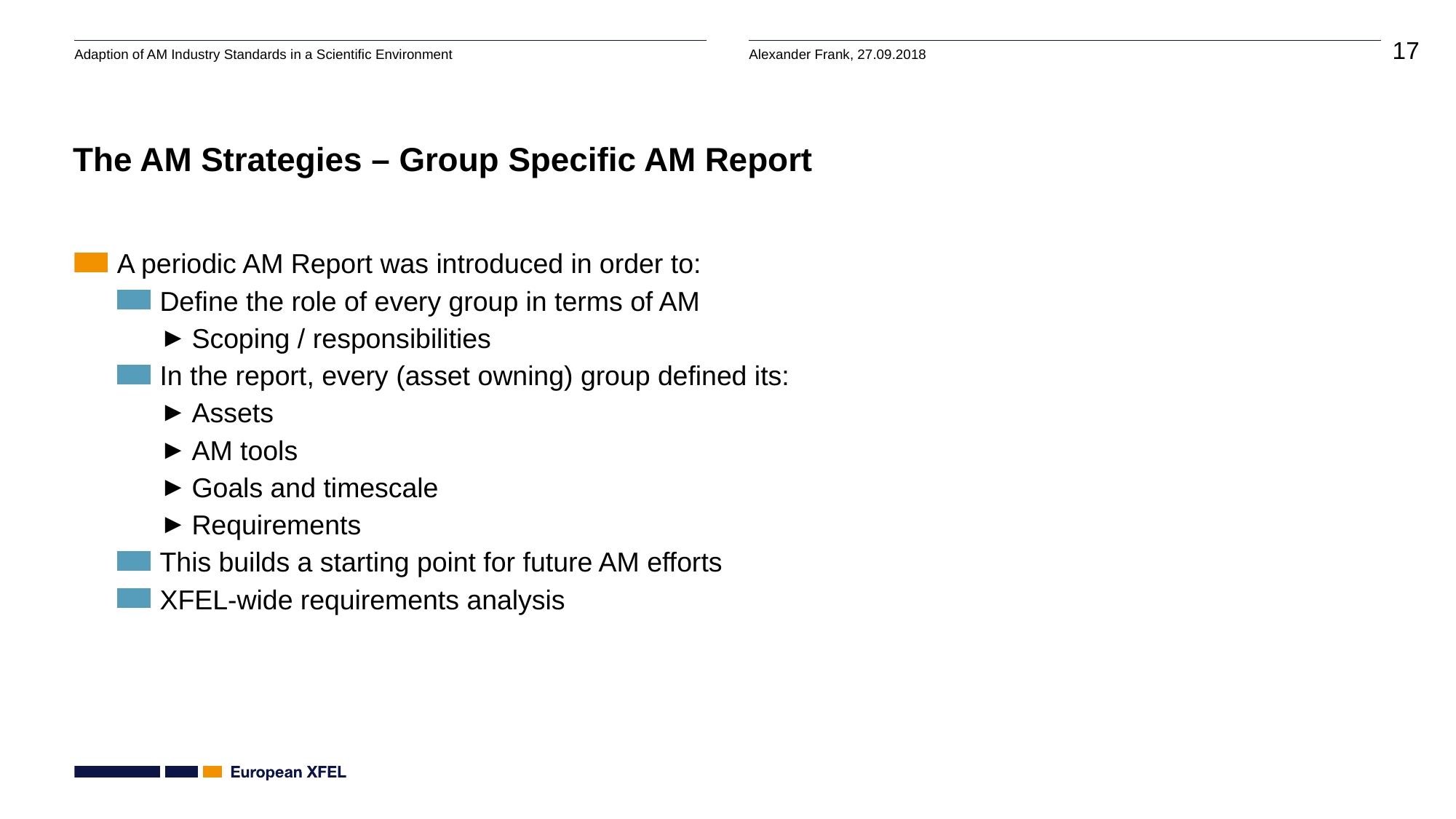

# The AM Strategies – Group Specific AM Report
A periodic AM Report was introduced in order to:
Define the role of every group in terms of AM
Scoping / responsibilities
In the report, every (asset owning) group defined its:
Assets
AM tools
Goals and timescale
Requirements
This builds a starting point for future AM efforts
XFEL-wide requirements analysis